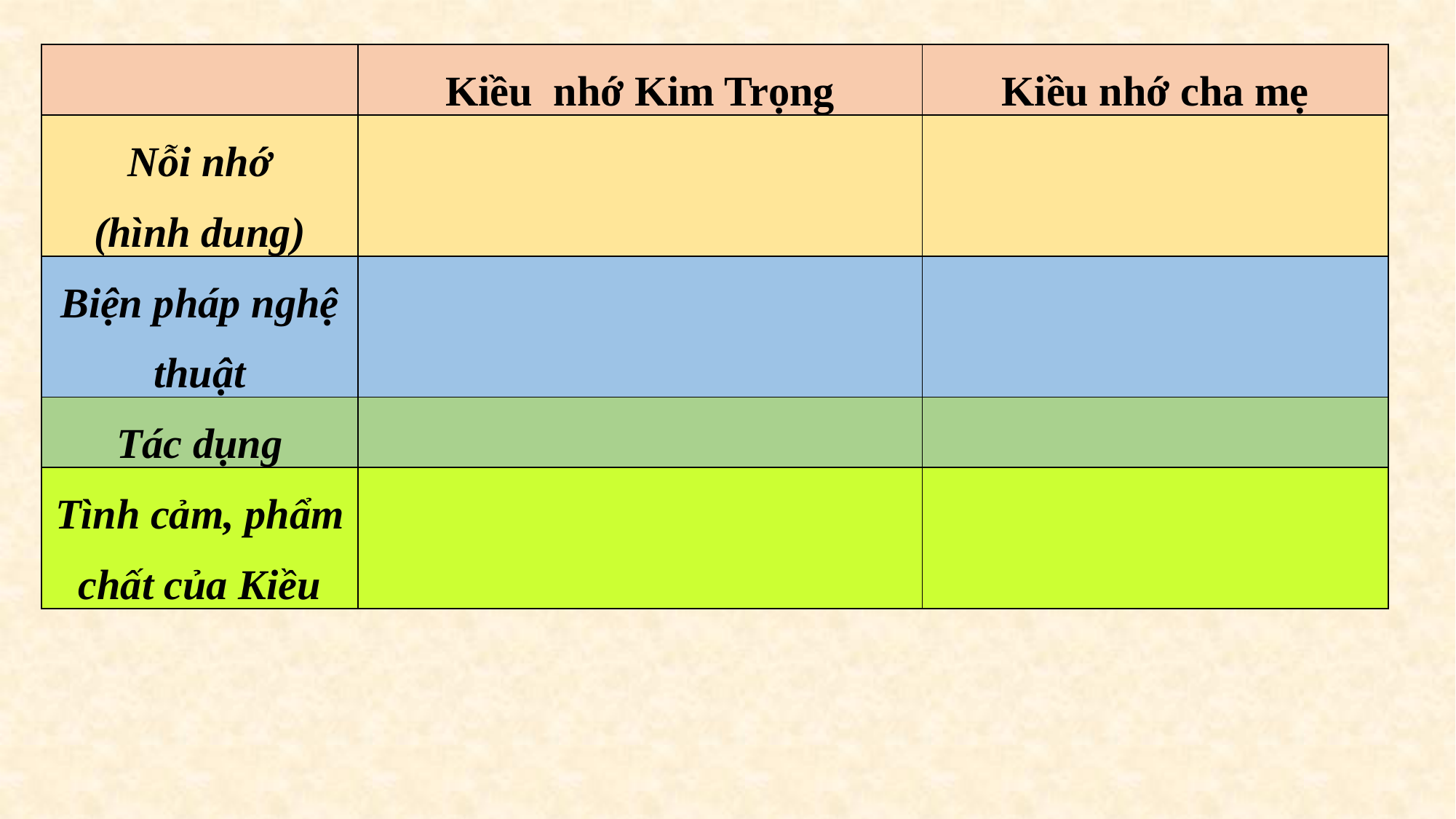

|  | Kiều nhớ Kim Trọng | Kiều nhớ cha mẹ |
| --- | --- | --- |
| Nỗi nhớ (hình dung) |  |  |
| Biện pháp nghệ thuật |  |  |
| Tác dụng |  |  |
| Tình cảm, phẩm chất của Kiều |  |  |